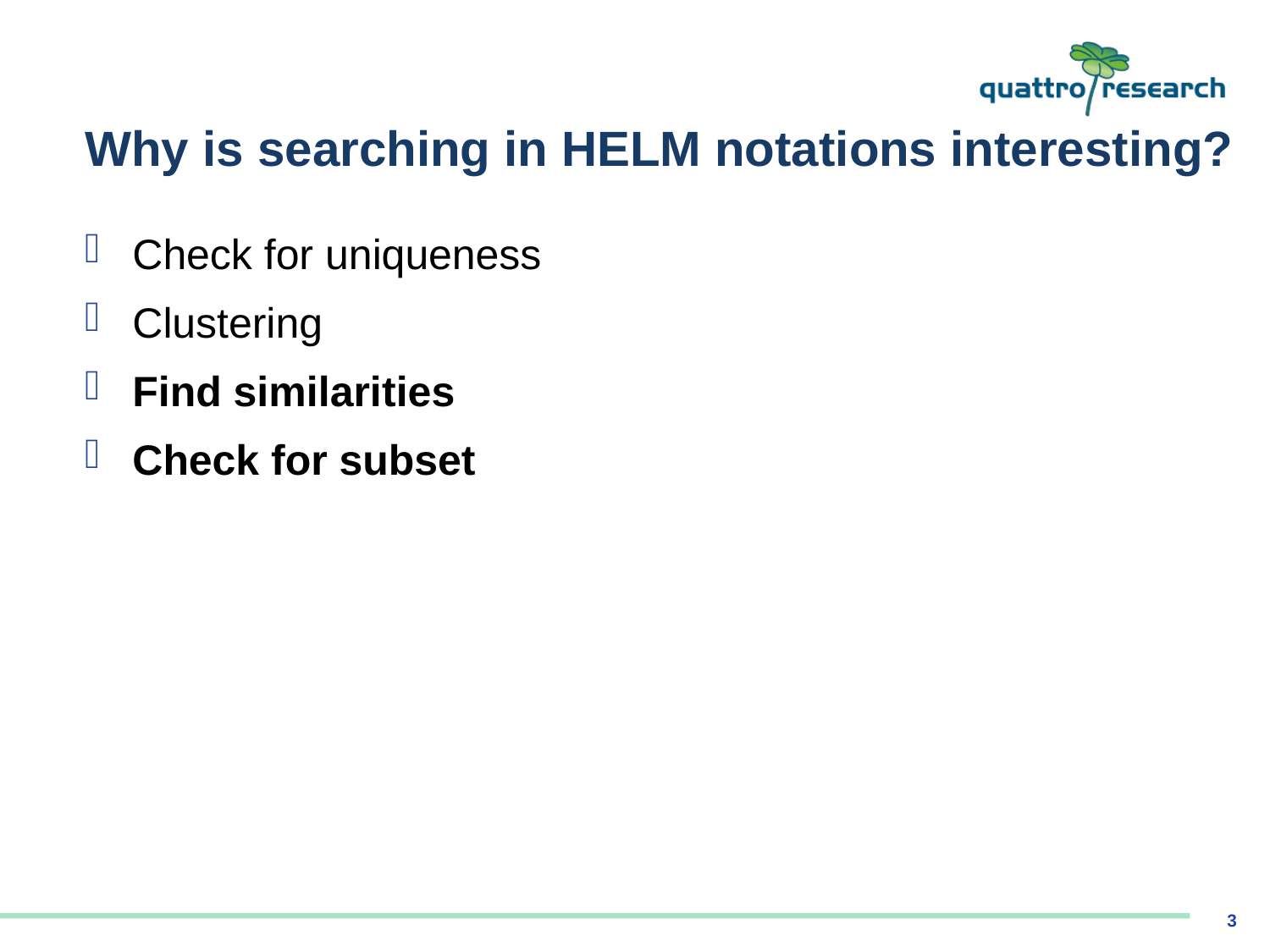

# Why is searching in HELM notations interesting?
Check for uniqueness
Clustering
Find similarities
Check for subset

3